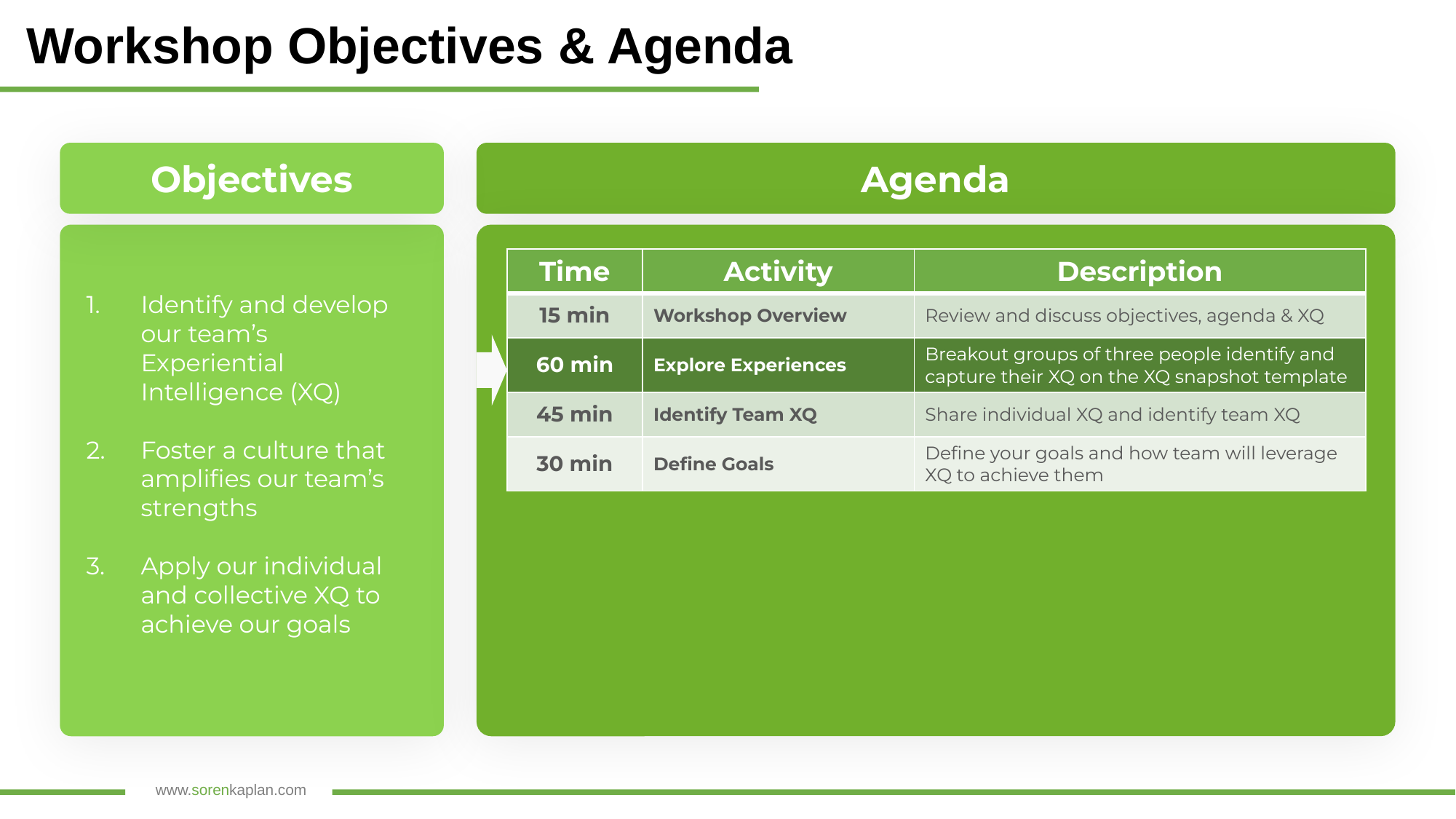

Workshop Objectives & Agenda
Objectives
Agenda

| Time | Activity | Description |
| --- | --- | --- |
| 15 min | Workshop Overview | Review and discuss objectives, agenda & XQ |
| 60 min | Explore Experiences | Breakout groups of three people identify and capture their XQ on the XQ snapshot template |
| 45 min | Identify Team XQ | Share individual XQ and identify team XQ |
| 30 min | Define Goals | Define your goals and how team will leverage XQ to achieve them |
Identify and develop our team’s Experiential Intelligence (XQ)

Foster a culture that amplifies our team’s strengths

Apply our individual and collective XQ to achieve our goals